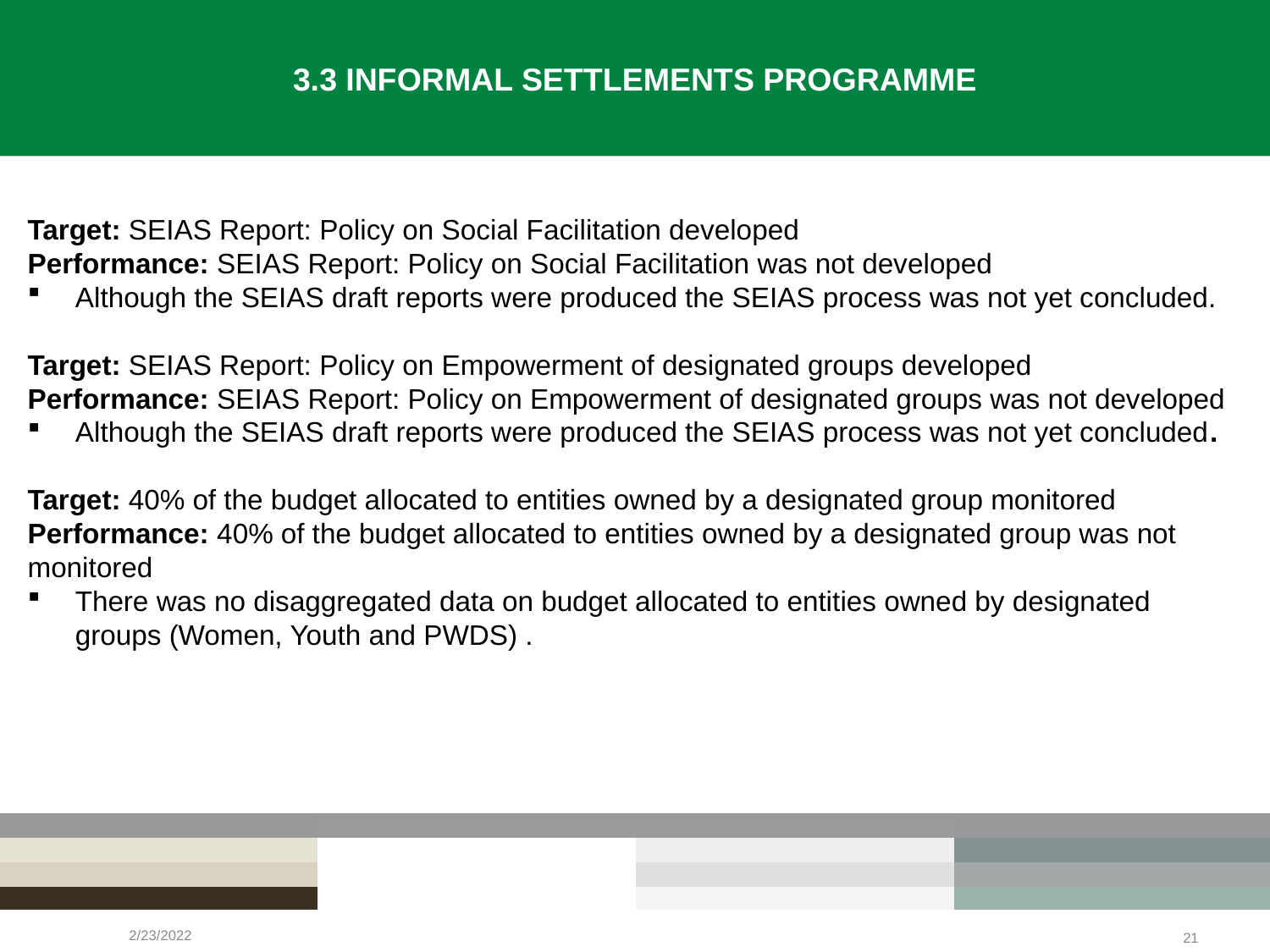

# 3.3 INFORMAL SETTLEMENTS PROGRAMME
Target: SEIAS Report: Policy on Social Facilitation developed
Performance: SEIAS Report: Policy on Social Facilitation was not developed
Although the SEIAS draft reports were produced the SEIAS process was not yet concluded.

Target: SEIAS Report: Policy on Empowerment of designated groups developed
Performance: SEIAS Report: Policy on Empowerment of designated groups was not developed
Although the SEIAS draft reports were produced the SEIAS process was not yet concluded.

Target: 40% of the budget allocated to entities owned by a designated group monitored
Performance: 40% of the budget allocated to entities owned by a designated group was not monitored
There was no disaggregated data on budget allocated to entities owned by designated groups (Women, Youth and PWDS) .
2/23/2022

21